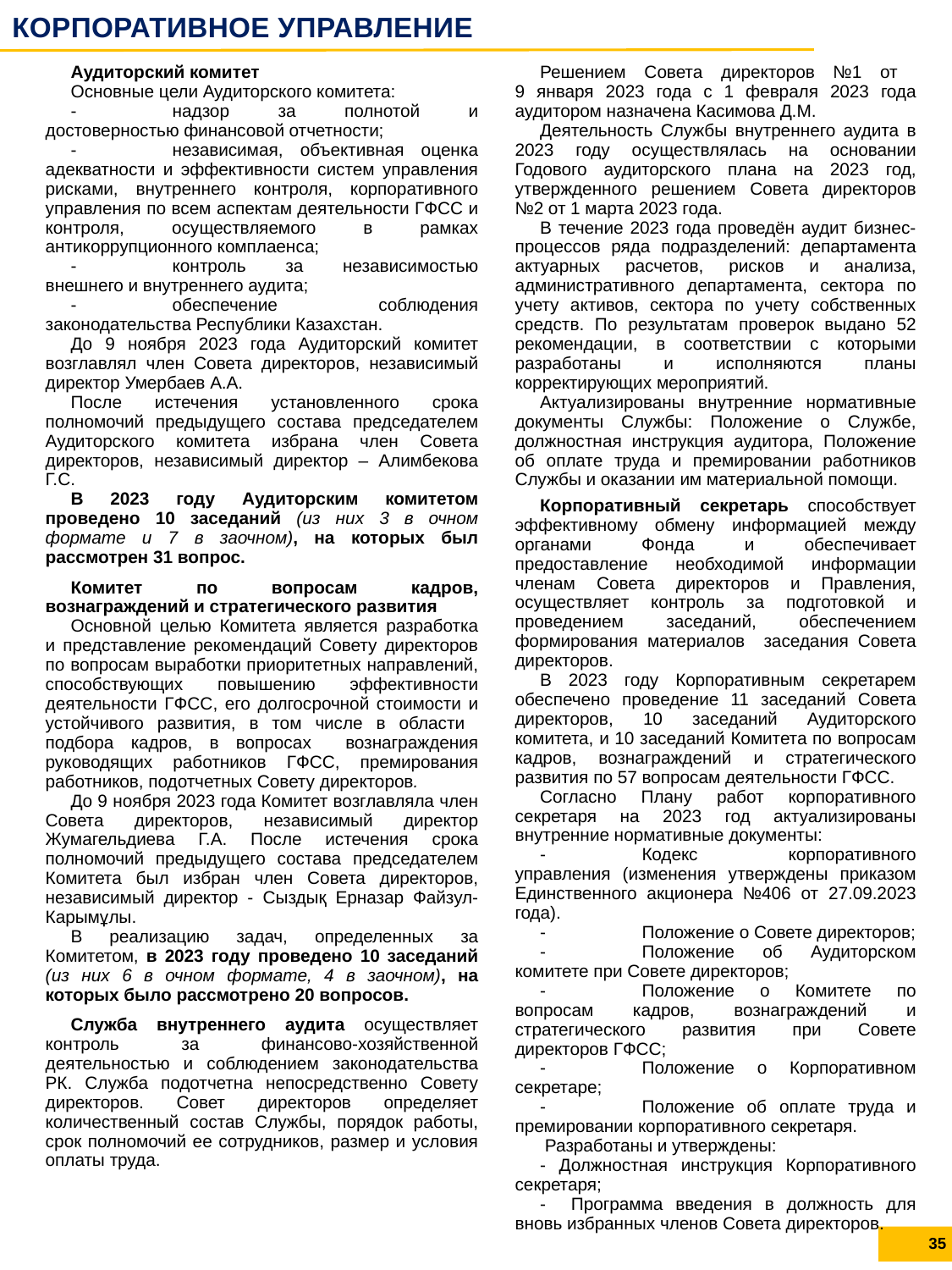

КОРПОРАТИВНОЕ УПРАВЛЕНИЕ
Аудиторский комитет
Основные цели Аудиторского комитета:
-	надзор за полнотой и достоверностью финансовой отчетности;
-	независимая, объективная оценка адекватности и эффективности систем управления рисками, внутреннего контроля, корпоративного управления по всем аспектам деятельности ГФСС и контроля, осуществляемого в рамках антикоррупционного комплаенса;
-	контроль за независимостью внешнего и внутреннего аудита;
-	обеспечение соблюдения законодательства Республики Казахстан.
До 9 ноября 2023 года Аудиторский комитет возглавлял член Совета директоров, независимый директор Умербаев А.А.
После истечения установленного срока полномочий предыдущего состава председателем Аудиторского комитета избрана член Совета директоров, независимый директор – Алимбекова Г.С.
В 2023 году Аудиторским комитетом проведено 10 заседаний (из них 3 в очном формате и 7 в заочном), на которых был рассмотрен 31 вопрос.

Комитет по вопросам кадров, вознаграждений и стратегического развития
Основной целью Комитета является разработка и представление рекомендаций Совету директоров по вопросам выработки приоритетных направлений, способствующих повышению эффективности деятельности ГФСС, его долгосрочной стоимости и устойчивого развития, в том числе в области  подбора кадров, в вопросах  вознаграждения руководящих работников ГФСС, премирования работников, подотчетных Совету директоров.
До 9 ноября 2023 года Комитет возглавляла член Совета директоров, независимый директор Жумагельдиева Г.А. После истечения срока полномочий предыдущего состава председателем Комитета был избран член Совета директоров, независимый директор - Сыздық Ерназар Файзул-Карымұлы.
В реализацию задач, определенных за Комитетом, в 2023 году проведено 10 заседаний (из них 6 в очном формате, 4 в заочном), на которых было рассмотрено 20 вопросов.

Служба внутреннего аудита осуществляет контроль за финансово-хозяйственной деятельностью и соблюдением законодательства РК. Служба подотчетна непосредственно Совету директоров. Совет директоров определяет количественный состав Службы, порядок работы, срок полномочий ее сотрудников, размер и условия оплаты труда.
Решением Совета директоров №1 от
9 января 2023 года с 1 февраля 2023 года аудитором назначена Касимова Д.М.
Деятельность Службы внутреннего аудита в 2023 году осуществлялась на основании Годового аудиторского плана на 2023 год, утвержденного решением Совета директоров №2 от 1 марта 2023 года.
В течение 2023 года проведён аудит бизнес-процессов ряда подразделений: департамента актуарных расчетов, рисков и анализа, административного департамента, сектора по учету активов, сектора по учету собственных средств. По результатам проверок выдано 52 рекомендации, в соответствии с которыми разработаны и исполняются планы корректирующих мероприятий.
Актуализированы внутренние нормативные документы Службы: Положение о Службе, должностная инструкция аудитора, Положение об оплате труда и премировании работников Службы и оказании им материальной помощи.

Корпоративный секретарь способствует эффективному обмену информацией между органами Фонда и обеспечивает предоставление необходимой информации членам Совета директоров и Правления, осуществляет контроль за подготовкой и проведением заседаний, обеспечением формирования материалов  заседания Совета директоров.
В 2023 году Корпоративным секретарем обеспечено проведение 11 заседаний Совета директоров, 10 заседаний Аудиторского комитета, и 10 заседаний Комитета по вопросам кадров, вознаграждений и стратегического развития по 57 вопросам деятельности ГФСС.
Согласно Плану работ корпоративного секретаря на 2023 год актуализированы внутренние нормативные документы:
-	Кодекс корпоративного управления (изменения утверждены приказом Единственного акционера №406 от 27.09.2023 года).
-	Положение о Совете директоров;
-	Положение об Аудиторском комитете при Совете директоров;
-	Положение о Комитете по вопросам кадров, вознаграждений и стратегического развития при Совете директоров ГФСС;
-	Положение о Корпоративном секретаре;
-	Положение об оплате труда и премировании корпоративного секретаря.
 Разработаны и утверждены:
- Должностная инструкция Корпоративного секретаря;
-  Программа введения в должность для вновь избранных членов Совета директоров.

35